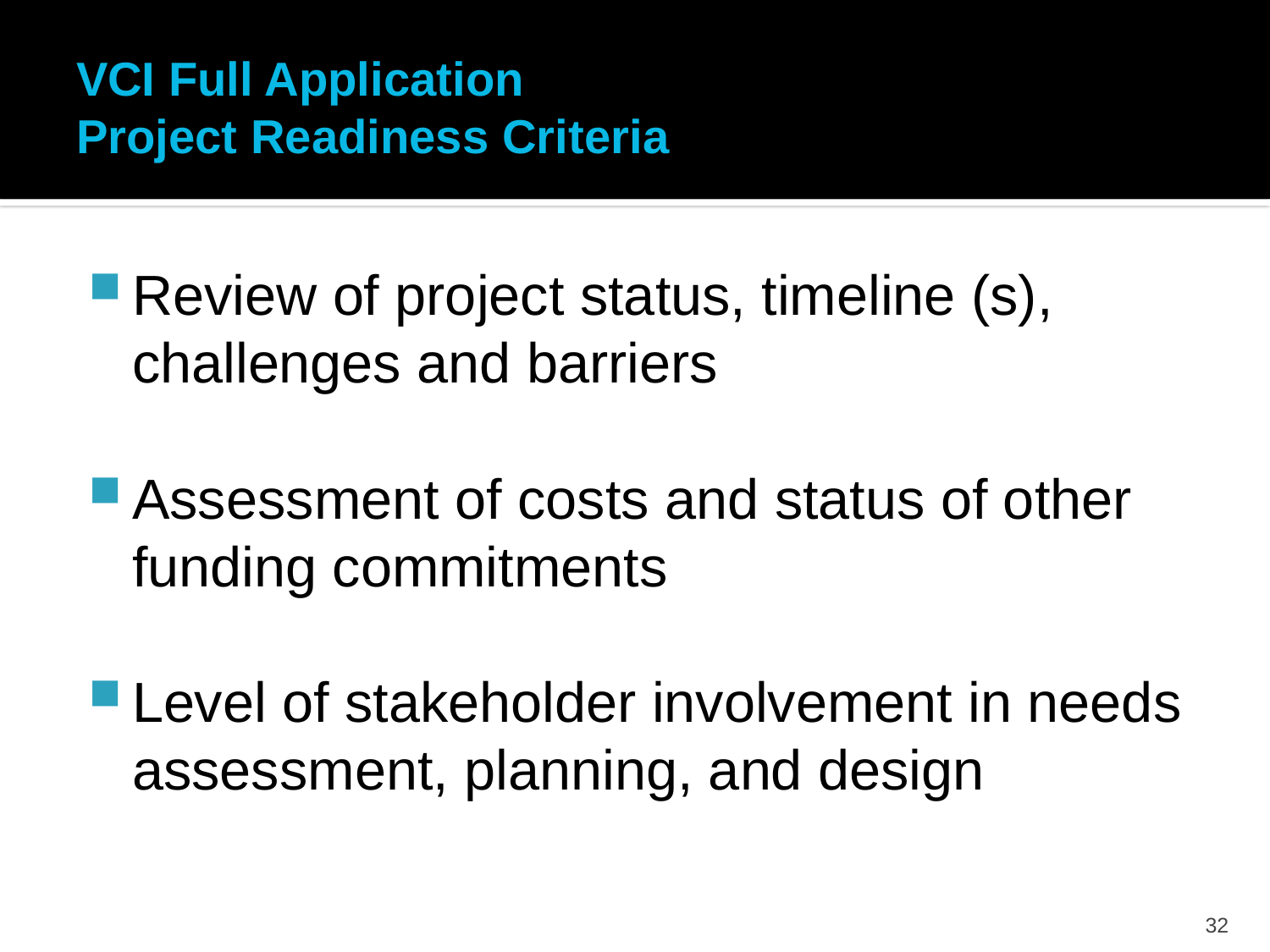

# VCI Full Application Project Readiness Criteria
Review of project status, timeline (s), challenges and barriers

Assessment of costs and status of other funding commitments

Level of stakeholder involvement in needs assessment, planning, and design

32